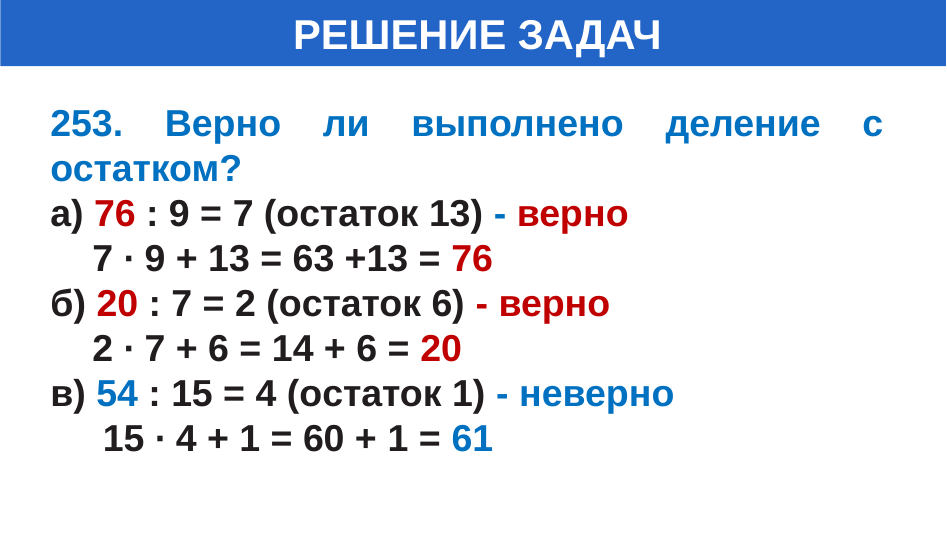

# РЕШЕНИЕ ЗАДАЧ

253. Верно ли выполнено деление с остатком?
а) 76 : 9 = 7 (oстаток 13) - верно
    7 ∙ 9 + 13 = 63 +13 = 76
б) 20 : 7 = 2 (oстаток 6) - верно
    2 ∙ 7 + 6 = 14 + 6 = 20
в) 54 : 15 = 4 (oстаток 1) - неверно
     15 ∙ 4 + 1 = 60 + 1 = 61